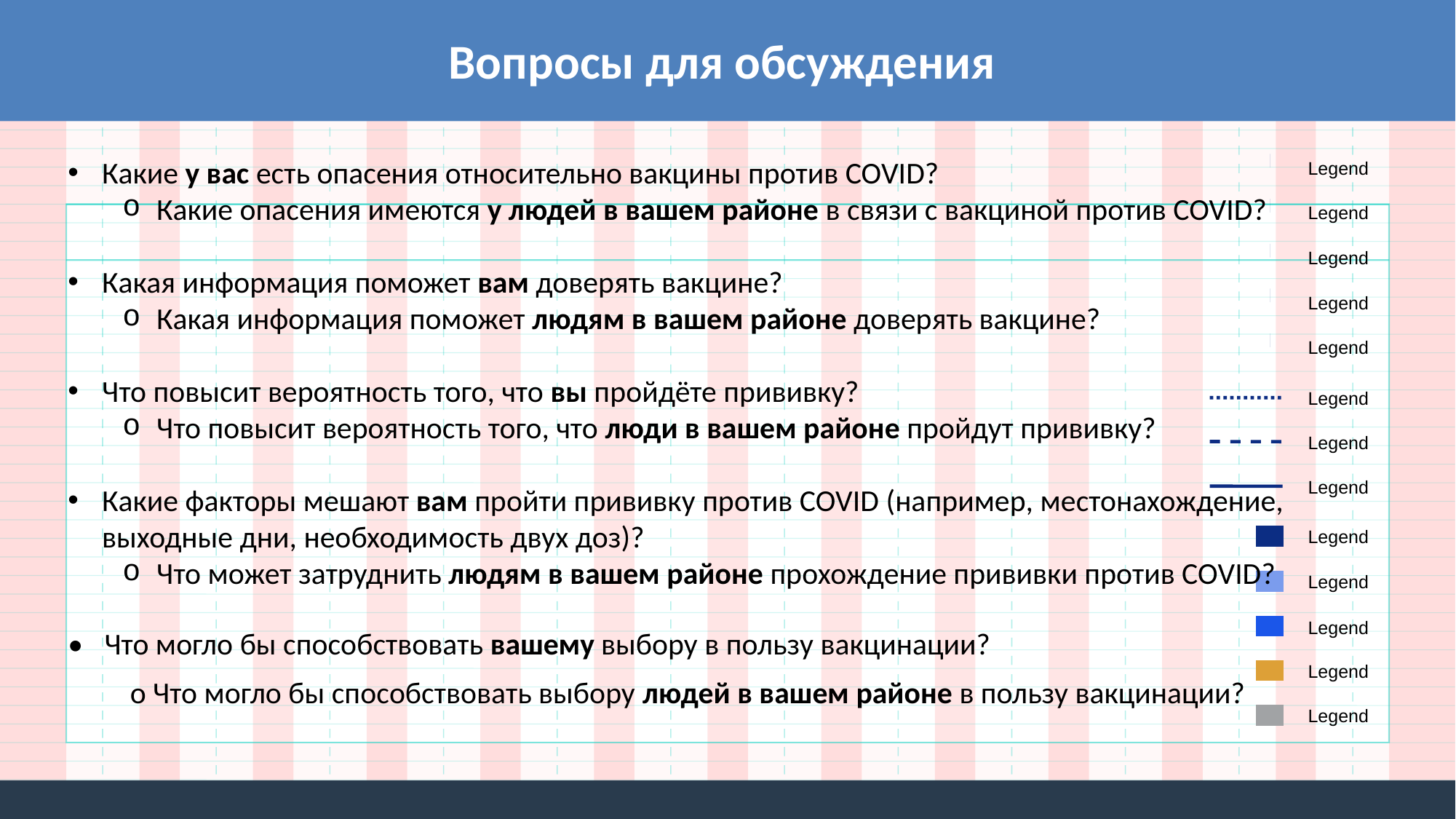

Вопросы для обсуждения

Какие у вас есть опасения относительно вакцины против COVID?
Какие опасения имеются у людей в вашем районе в связи с вакциной против COVID?

Какая информация поможет вам доверять вакцине?
Какая информация поможет людям в вашем районе доверять вакцине?

Что повысит вероятность того, что вы пройдёте прививку?
Что повысит вероятность того, что люди в вашем районе пройдут прививку?

Какие факторы мешают вам пройти прививку против COVID (например, местонахождение, выходные дни, необходимость двух доз)?
Что может затруднить людям в вашем районе прохождение прививки против COVID?

• Что могло бы способствовать вашему выбору в пользу вакцинации?
         o Что могло бы способствовать выбору людей в вашем районе в пользу вакцинации?